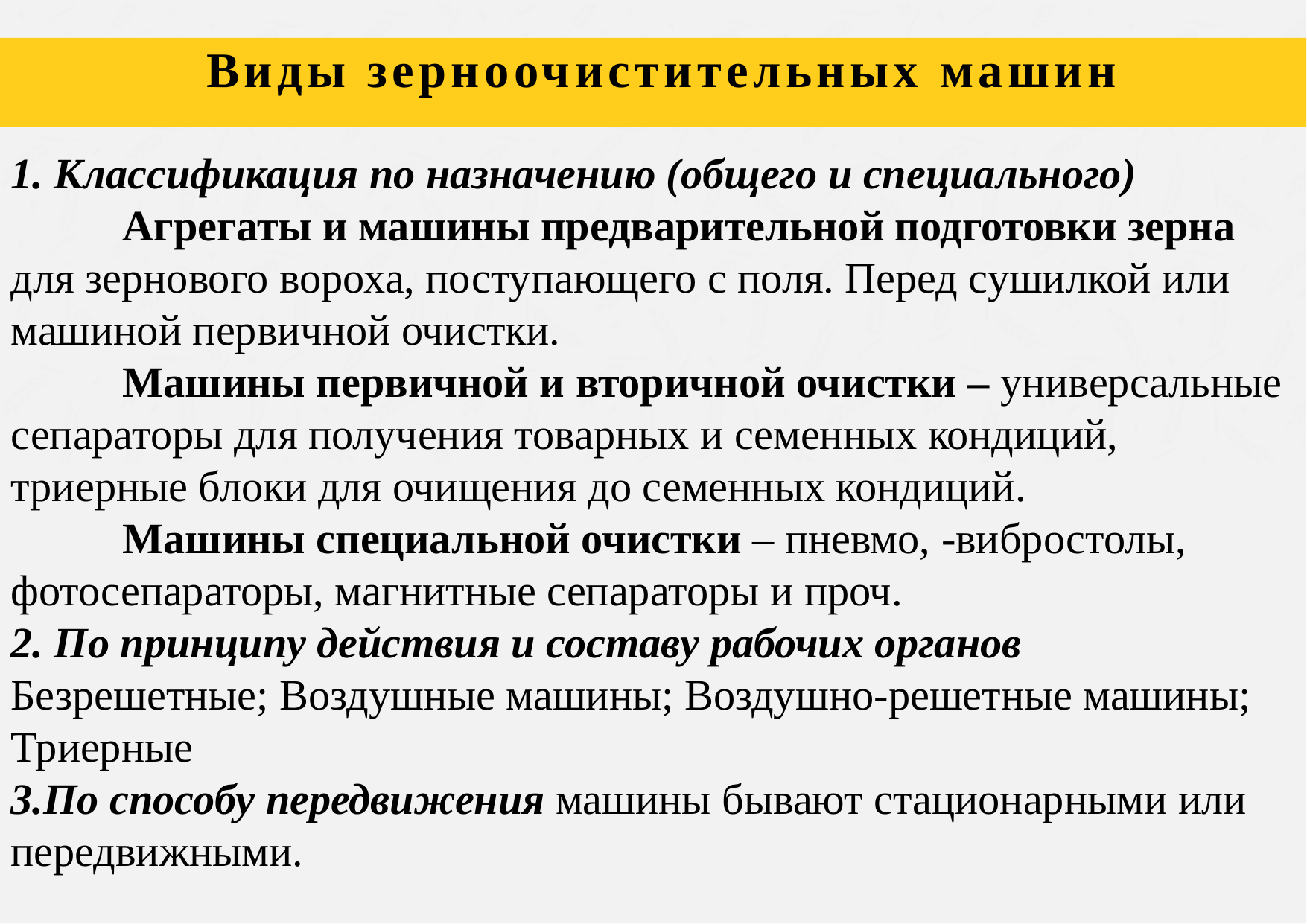

Виды зерноочистительных машин
# 1. Классификация по назначению (общего и специального) Агрегаты и машины предварительной подготовки зерна для зернового вороха, поступающего с поля. Перед сушилкой или машиной первичной очистки. Машины первичной и вторичной очистки – универсальные сепараторы для получения товарных и семенных кондиций, триерные блоки для очищения до семенных кондиций. Машины специальной очистки – пневмо, -вибростолы, фотосепараторы, магнитные сепараторы и проч. 2. По принципу действия и составу рабочих органов Безрешетные; Воздушные машины; Воздушно-решетные машины; Триерные 3.По способу передвижения машины бывают стационарными или передвижными.